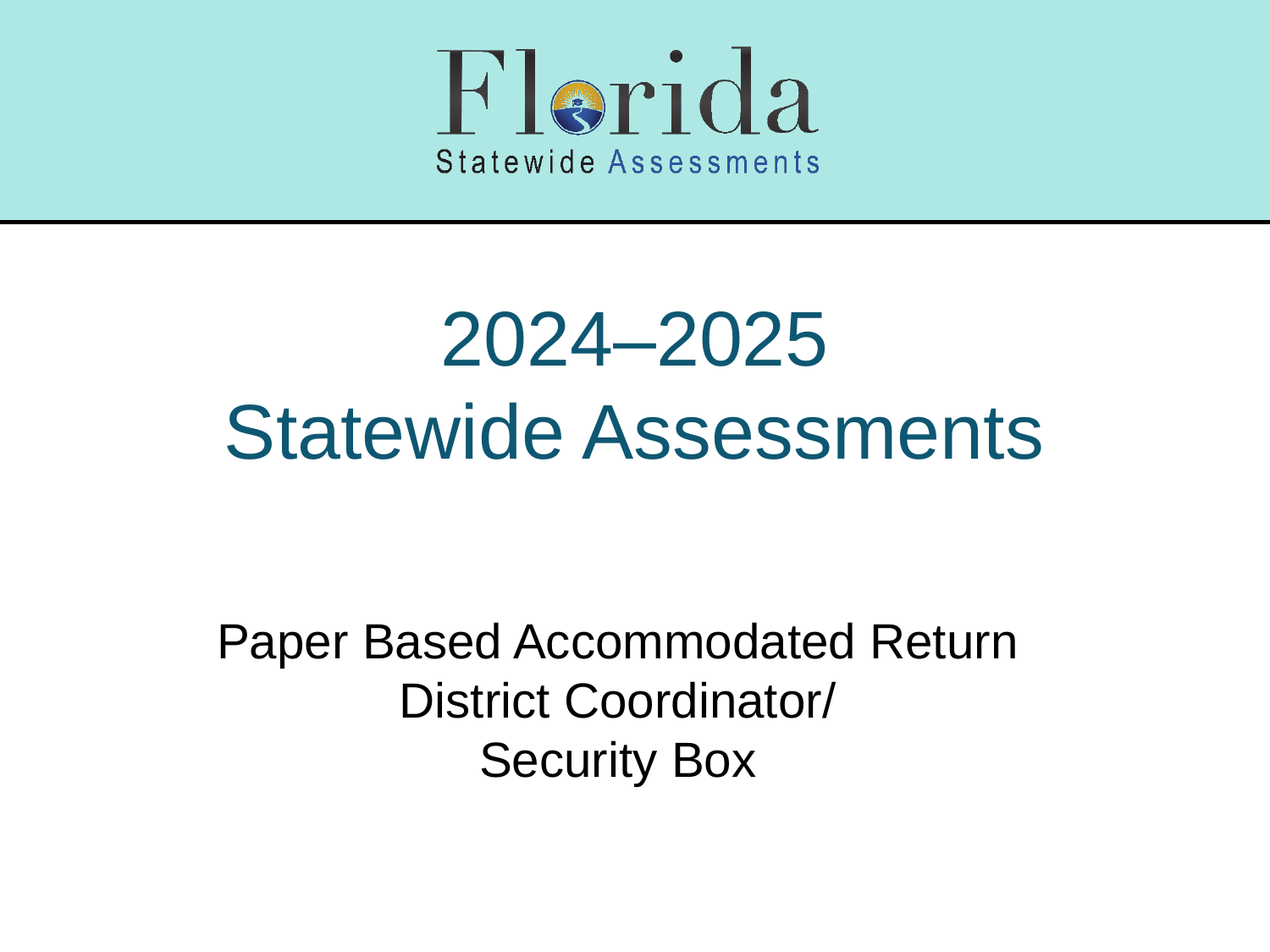

# 2024–2025 Statewide Assessments

Paper Based Accommodated Return
District Coordinator/
Security Box